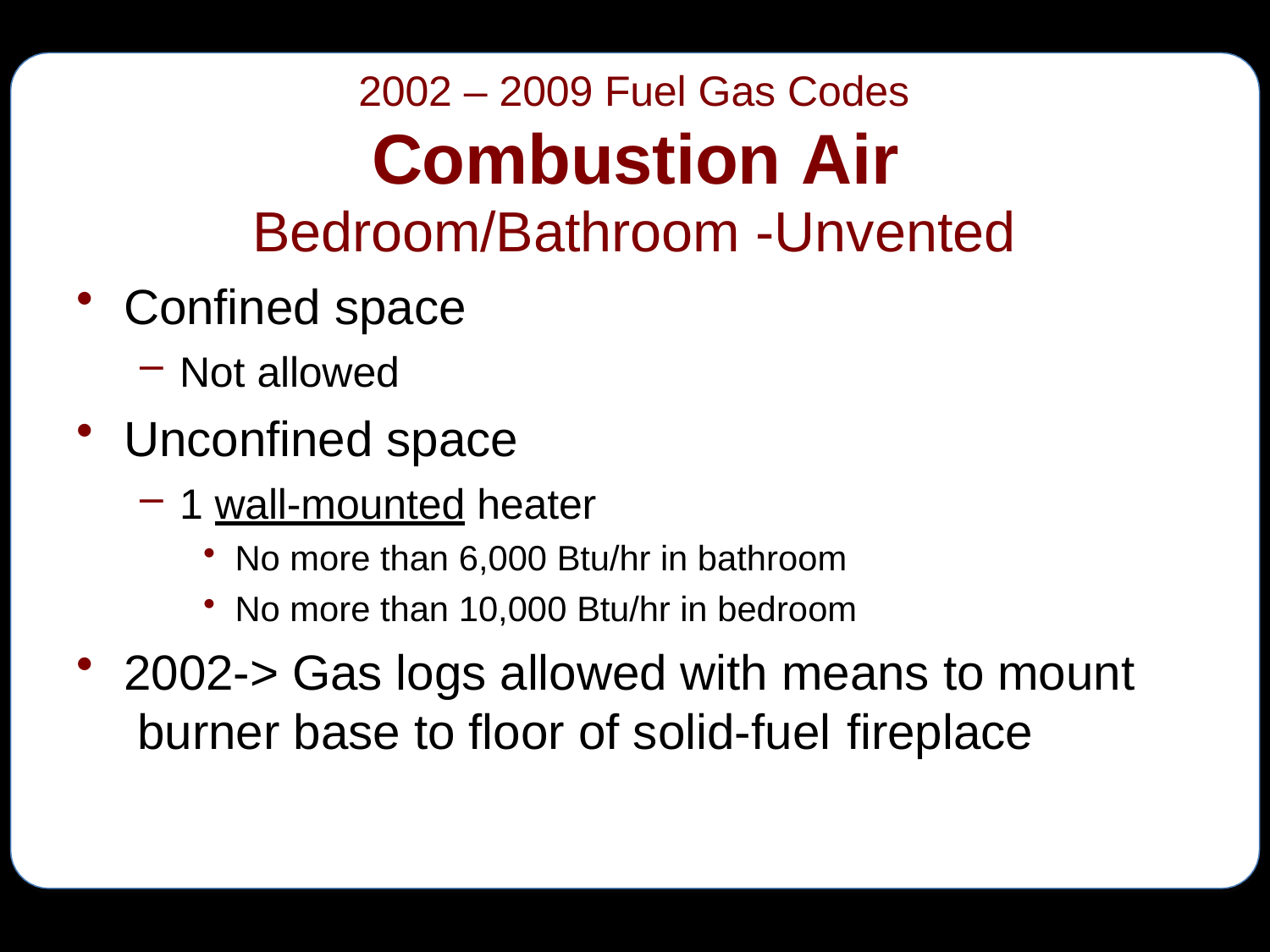

2002 – 2009 Fuel Gas Codes
# Combustion Air
Bedroom/Bathroom -Unvented
Confined space
Not allowed
Unconfined space
1 wall-mounted heater
No more than 6,000 Btu/hr in bathroom
No more than 10,000 Btu/hr in bedroom
2002-> Gas logs allowed with means to mount  burner base to floor of solid-fuel fireplace